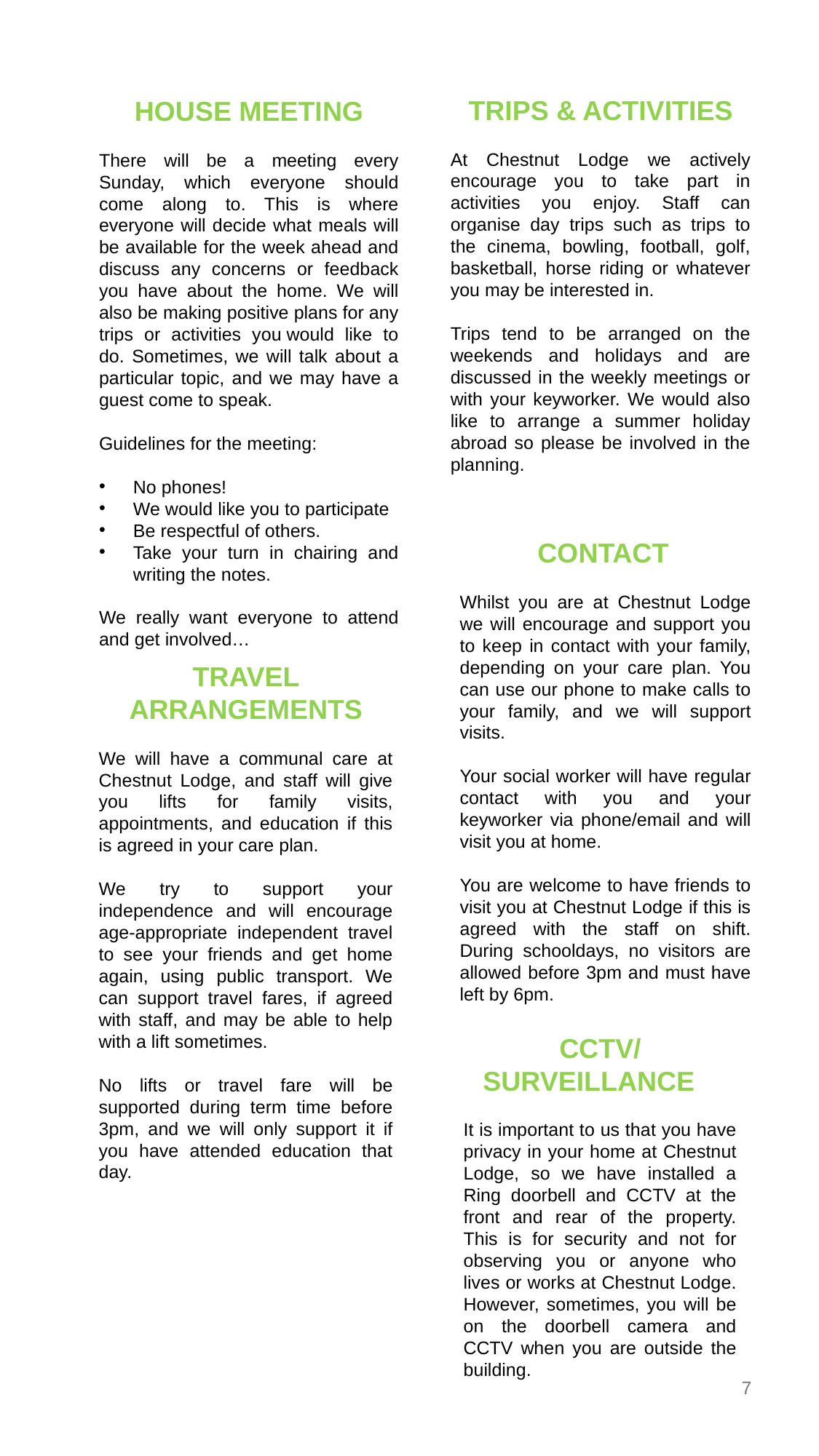

TRIPS & ACTIVITIES

At Chestnut Lodge we actively encourage you to take part in activities you enjoy. Staff can organise day trips such as trips to the cinema, bowling, football, golf, basketball, horse riding or whatever you may be interested in.

Trips tend to be arranged on the weekends and holidays and are discussed in the weekly meetings or with your keyworker. We would also like to arrange a summer holiday abroad so please be involved in the planning.
HOUSE MEETING

There will be a meeting every Sunday, which everyone should come along to. This is where everyone will decide what meals will be available for the week ahead and discuss any concerns or feedback you have about the home. We will also be making positive plans for any trips or activities you would like to do. Sometimes, we will talk about a particular topic, and we may have a guest come to speak.

Guidelines for the meeting:

No phones!
We would like you to participate
Be respectful of others.
Take your turn in chairing and writing the notes.

We really want everyone to attend and get involved…
CONTACT

Whilst you are at Chestnut Lodge we will encourage and support you to keep in contact with your family, depending on your care plan. You can use our phone to make calls to your family, and we will support visits.

Your social worker will have regular contact with you and your keyworker via phone/email and will visit you at home.

You are welcome to have friends to visit you at Chestnut Lodge if this is agreed with the staff on shift. During schooldays, no visitors are allowed before 3pm and must have left by 6pm.
TRAVEL ARRANGEMENTS

We will have a communal care at Chestnut Lodge, and staff will give you lifts for family visits, appointments, and education if this is agreed in your care plan.

We try to support your independence and will encourage age-appropriate independent travel to see your friends and get home again, using public transport. We can support travel fares, if agreed with staff, and may be able to help with a lift sometimes.

No lifts or travel fare will be supported during term time before 3pm, and we will only support it if you have attended education that day.
CCTV/ SURVEILLANCE

It is important to us that you have privacy in your home at Chestnut Lodge, so we have installed a Ring doorbell and CCTV at the front and rear of the property. This is for security and not for observing you or anyone who lives or works at Chestnut Lodge. However, sometimes, you will be on the doorbell camera and CCTV when you are outside the building.
7